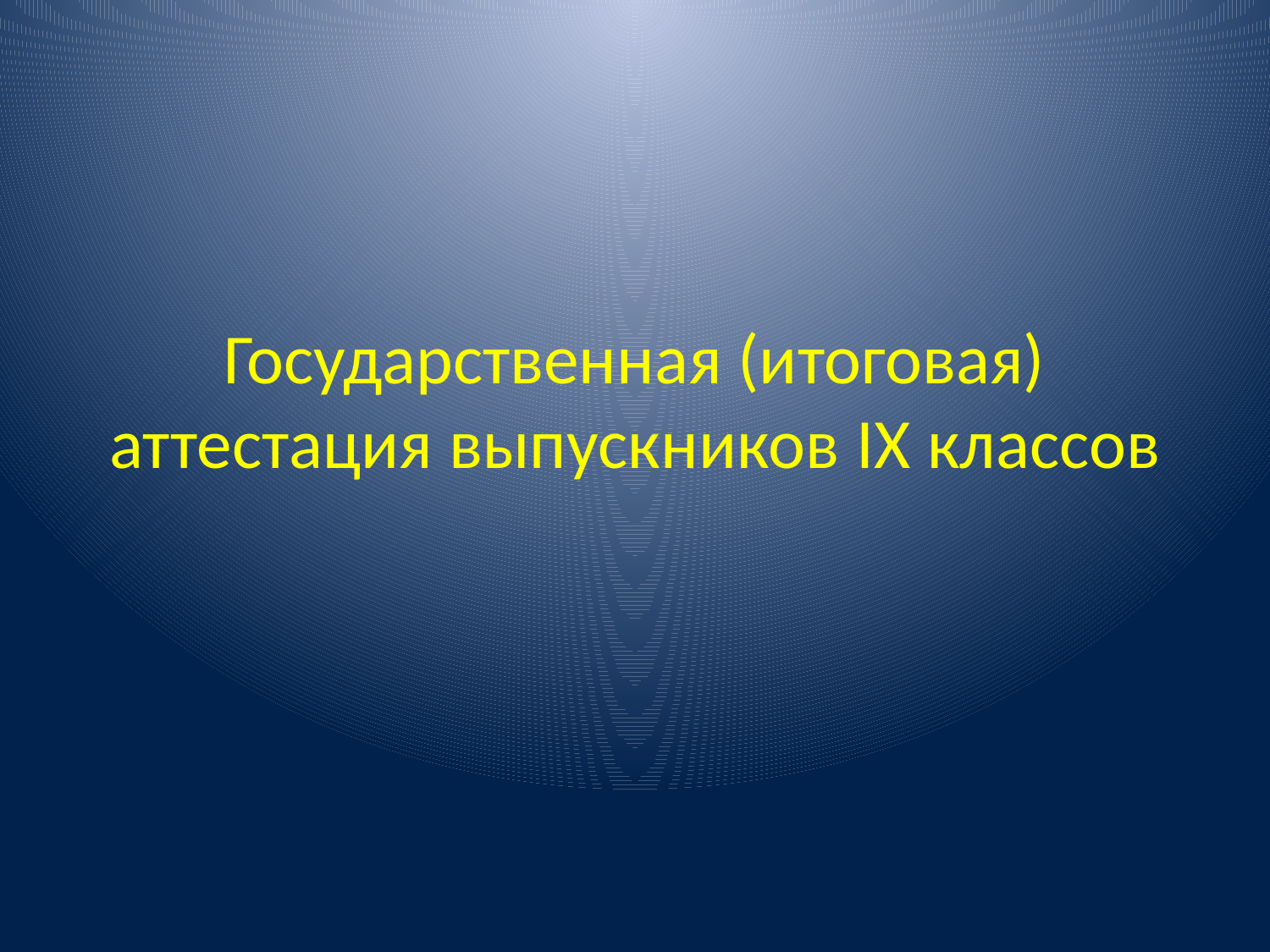

# Государственная (итоговая) аттестация выпускников IX классов